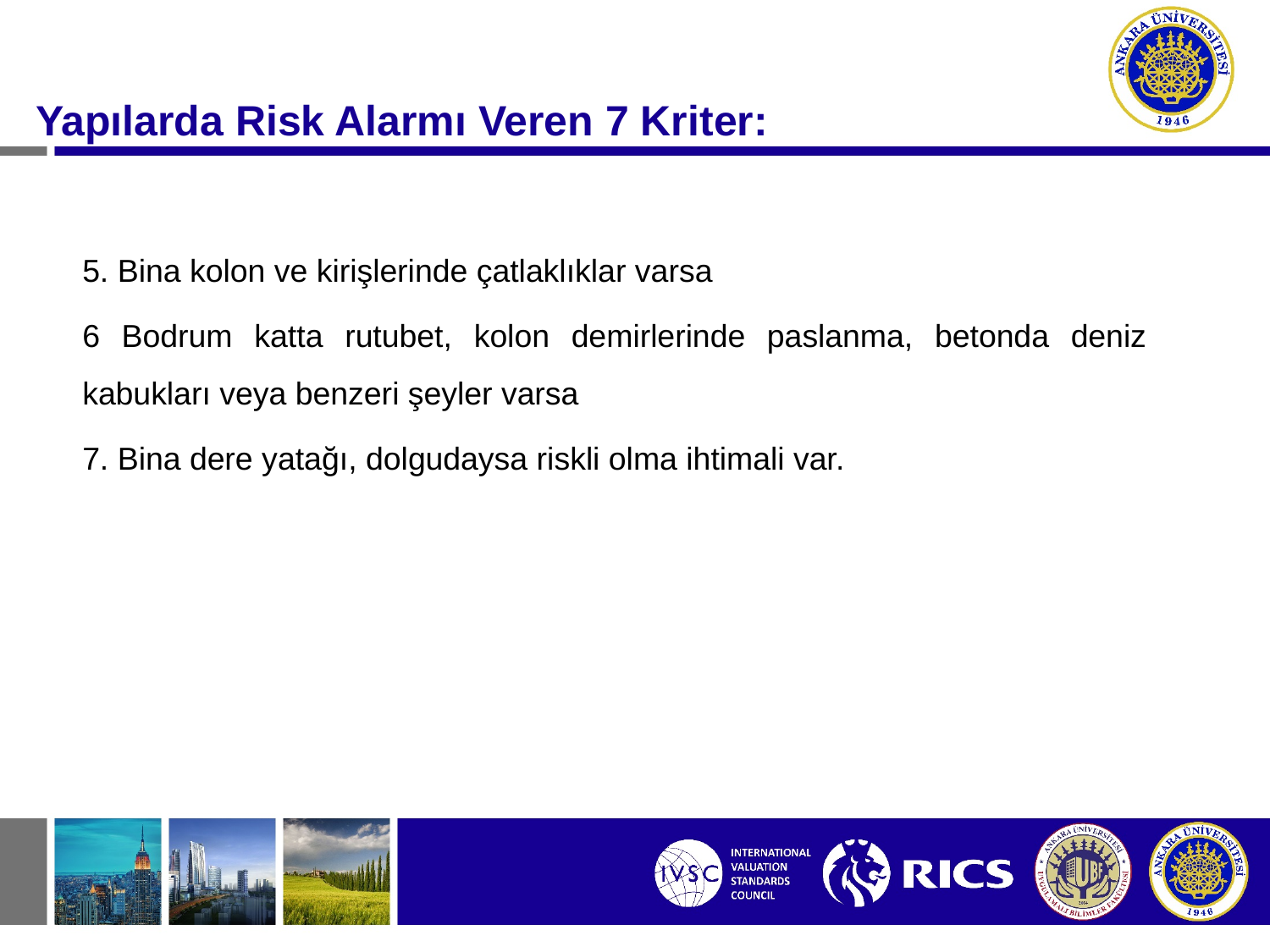

#
Yapılarda Risk Alarmı Veren 7 Kriter:

5. Bina kolon ve kirişlerinde çatlaklıklar varsa
6 Bodrum katta rutubet, kolon demirlerinde paslanma, betonda deniz kabukları veya benzeri şeyler varsa
7. Bina dere yatağı, dolgudaysa riskli olma ihtimali var.